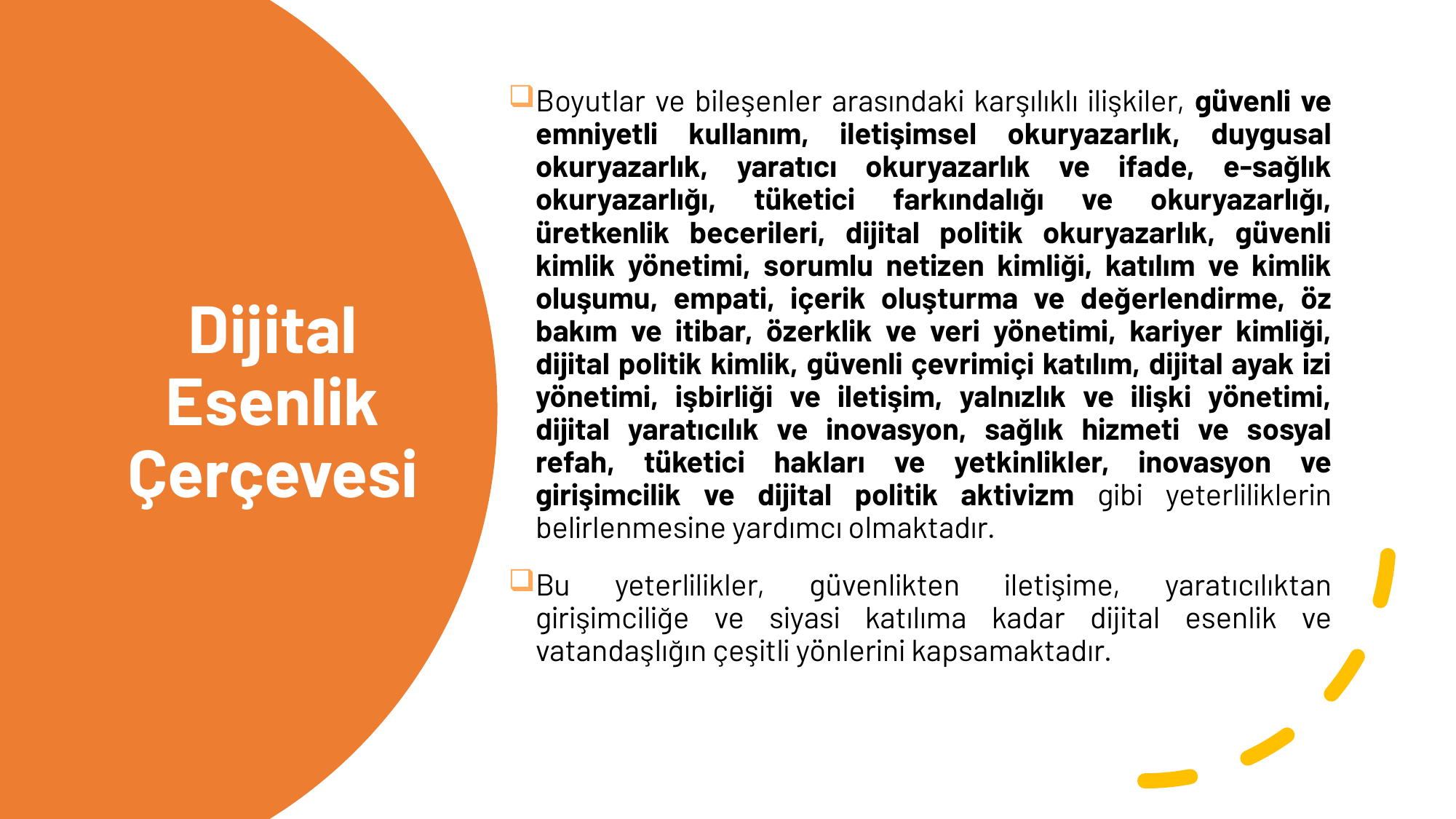

Boyutlar ve bileşenler arasındaki karşılıklı ilişkiler, güvenli ve emniyetli kullanım, iletişimsel okuryazarlık, duygusal okuryazarlık, yaratıcı okuryazarlık ve ifade, e-sağlık okuryazarlığı, tüketici farkındalığı ve okuryazarlığı, üretkenlik becerileri, dijital politik okuryazarlık, güvenli kimlik yönetimi, sorumlu netizen kimliği, katılım ve kimlik oluşumu, empati, içerik oluşturma ve değerlendirme, öz bakım ve itibar, özerklik ve veri yönetimi, kariyer kimliği, dijital politik kimlik, güvenli çevrimiçi katılım, dijital ayak izi yönetimi, işbirliği ve iletişim, yalnızlık ve ilişki yönetimi, dijital yaratıcılık ve inovasyon, sağlık hizmeti ve sosyal refah, tüketici hakları ve yetkinlikler, inovasyon ve girişimcilik ve dijital politik aktivizm gibi yeterliliklerin belirlenmesine yardımcı olmaktadır.
Bu yeterlilikler, güvenlikten iletişime, yaratıcılıktan girişimciliğe ve siyasi katılıma kadar dijital esenlik ve vatandaşlığın çeşitli yönlerini kapsamaktadır.
# Dijital Esenlik Çerçevesi